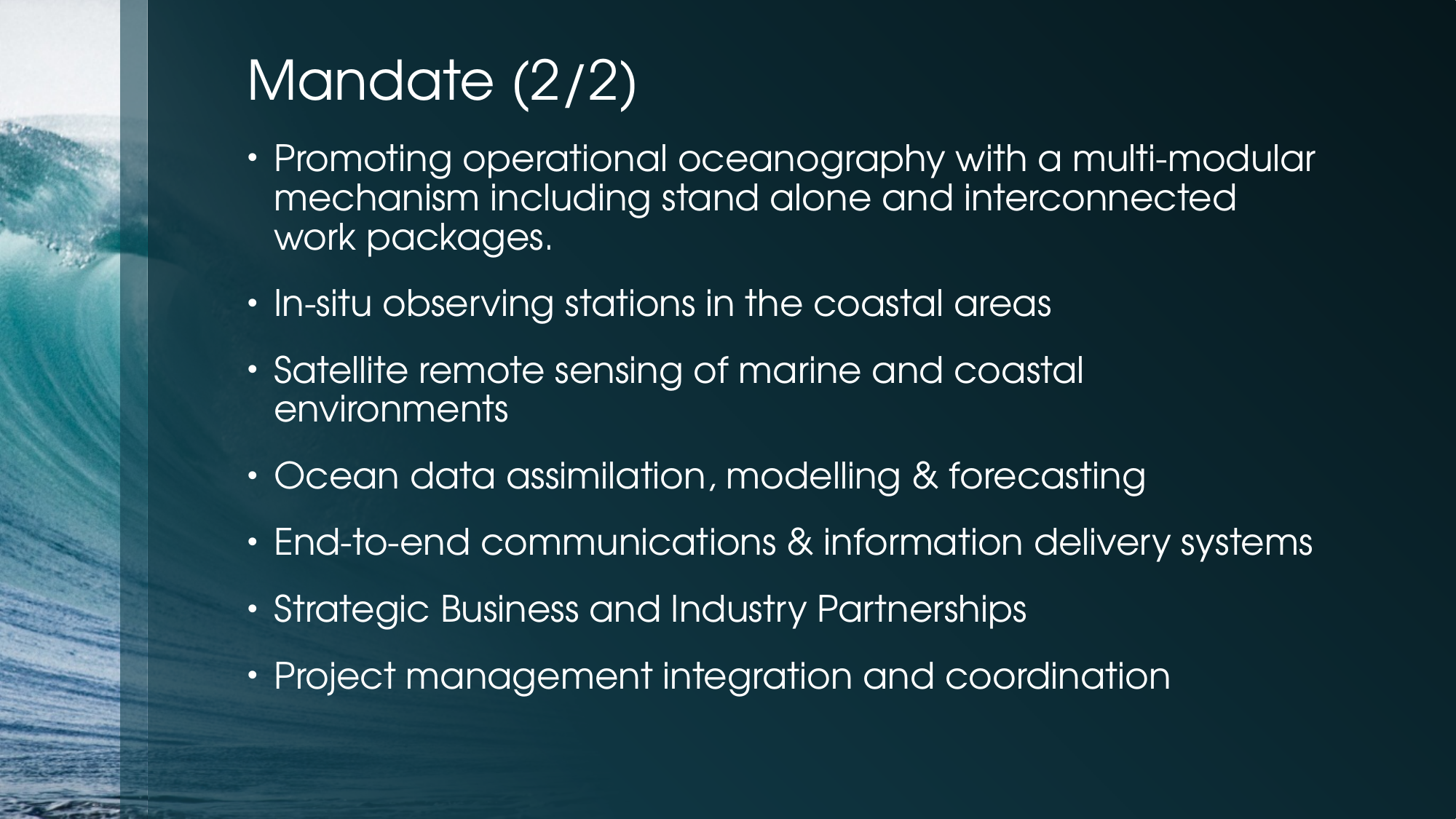

# Mandate (2/2)
Promoting operational oceanography with a multi-modular mechanism including stand alone and interconnected work packages.
In-situ observing stations in the coastal areas
Satellite remote sensing of marine and coastal environments
Ocean data assimilation, modelling & forecasting
End-to-end communications & information delivery systems
Strategic Business and Industry Partnerships
Project management integration and coordination